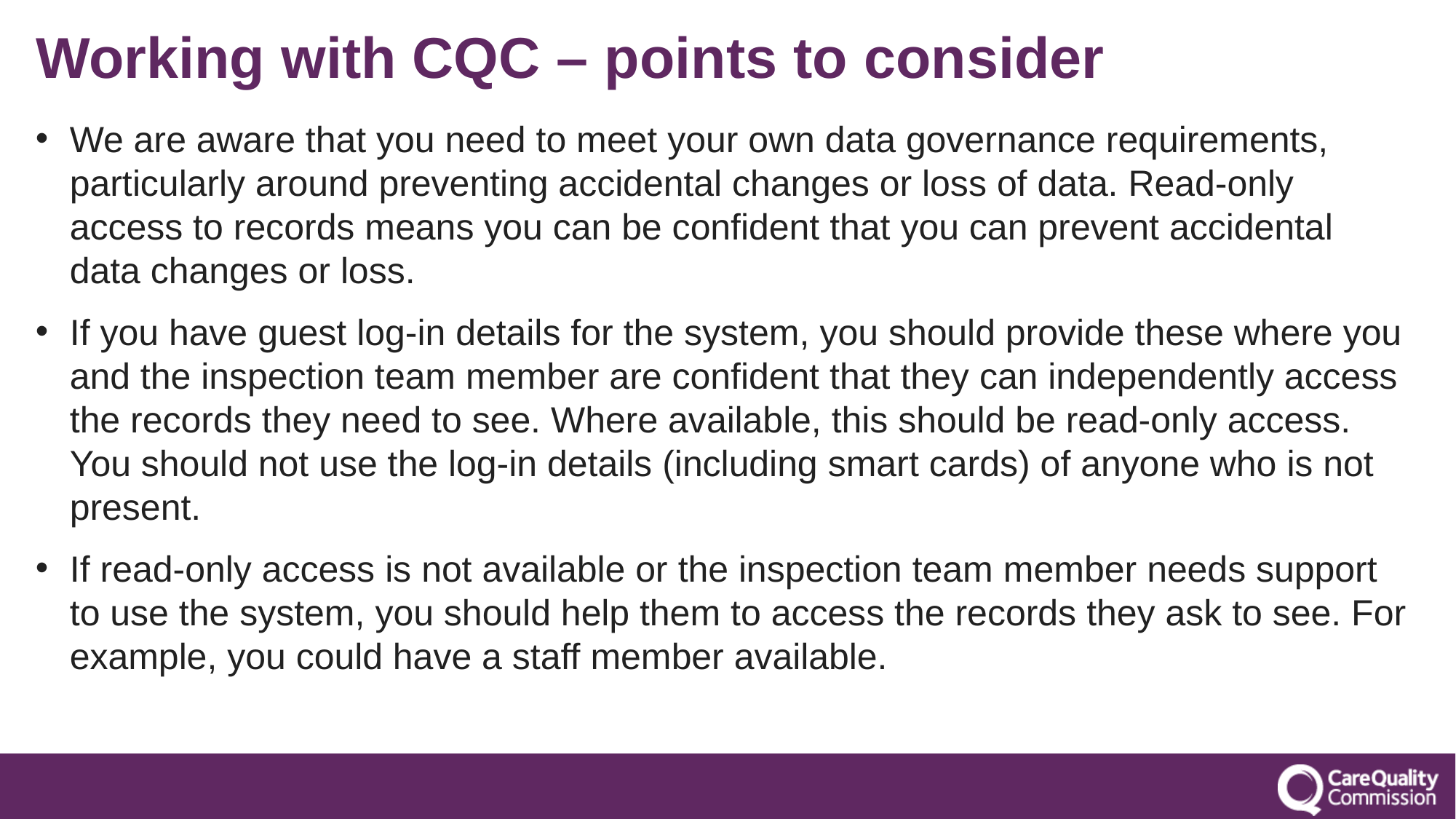

# Working with CQC – points to consider
We are aware that you need to meet your own data governance requirements, particularly around preventing accidental changes or loss of data. Read-only access to records means you can be confident that you can prevent accidental data changes or loss.
If you have guest log-in details for the system, you should provide these where you and the inspection team member are confident that they can independently access the records they need to see. Where available, this should be read-only access. You should not use the log-in details (including smart cards) of anyone who is not present.
If read-only access is not available or the inspection team member needs support to use the system, you should help them to access the records they ask to see. For example, you could have a staff member available.